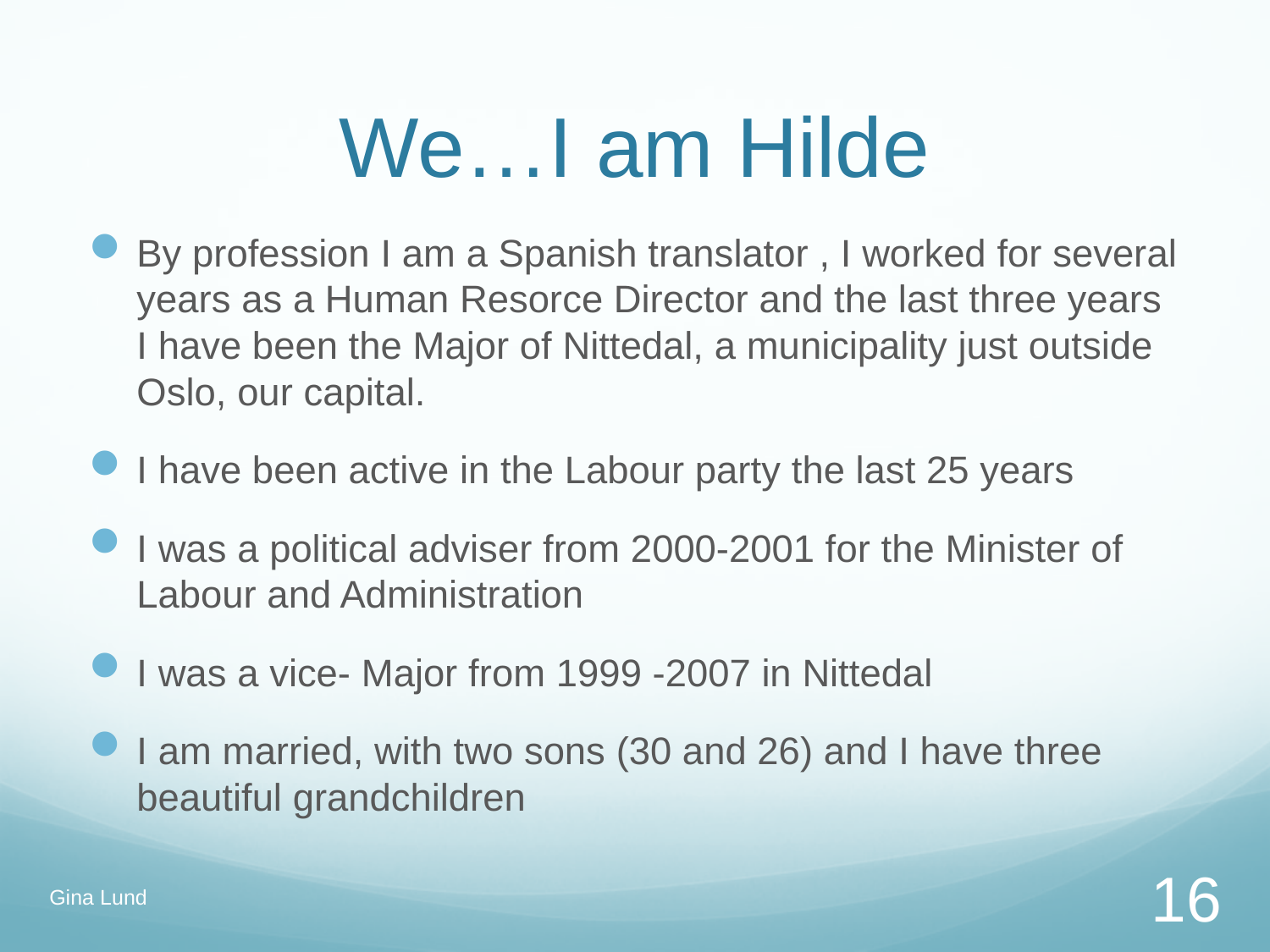

# We…I am Hilde
By profession I am a Spanish translator , I worked for several years as a Human Resorce Director and the last three years I have been the Major of Nittedal, a municipality just outside Oslo, our capital.
I have been active in the Labour party the last 25 years
I was a political adviser from 2000-2001 for the Minister of Labour and Administration
I was a vice- Major from 1999 -2007 in Nittedal
I am married, with two sons (30 and 26) and I have three beautiful grandchildren

Gina Lund
16